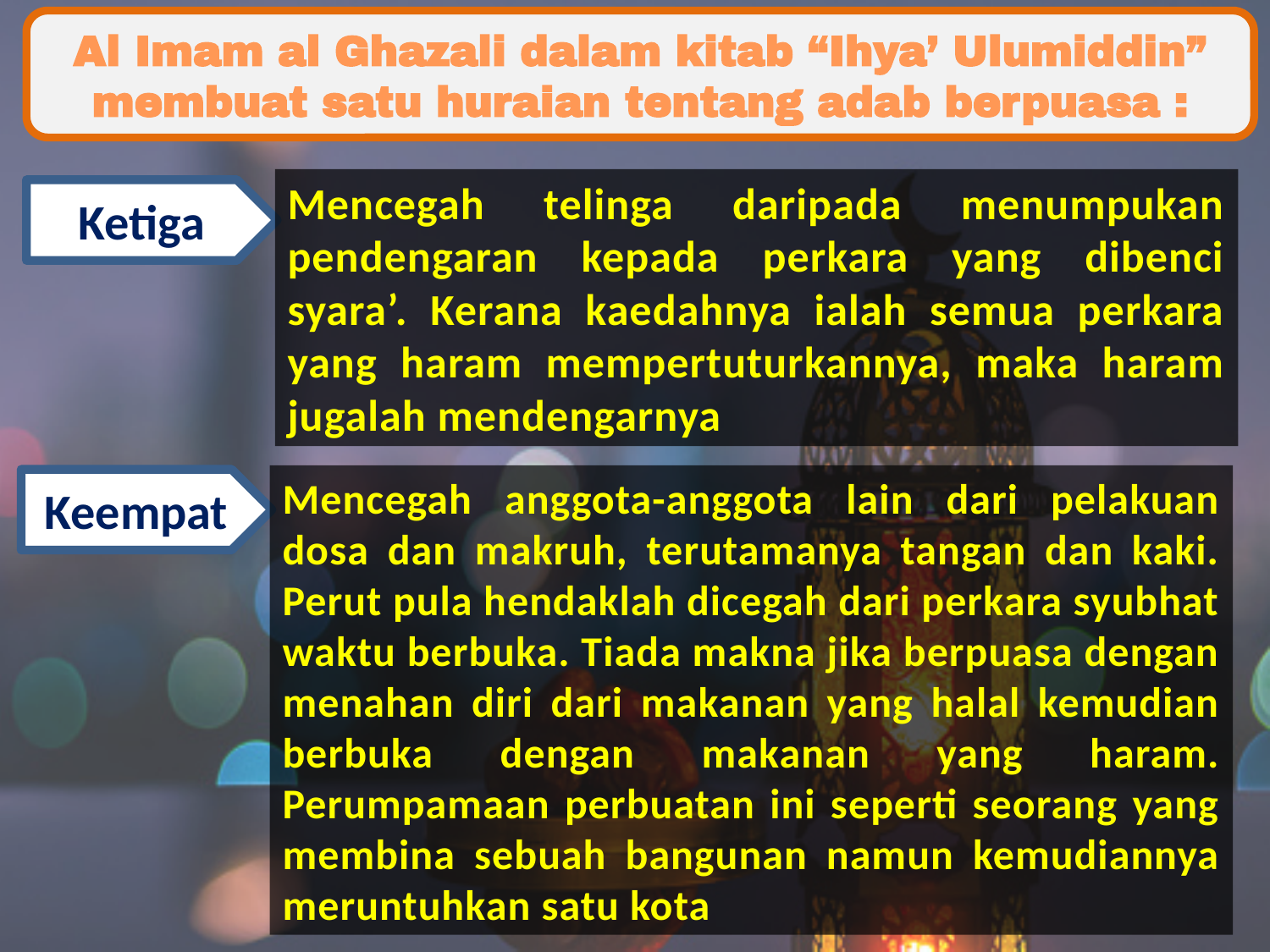

Al Imam al Ghazali dalam kitab “Ihya’ Ulumiddin” membuat satu huraian tentang adab berpuasa :
Mencegah telinga daripada menumpukan pendengaran kepada perkara yang dibenci syara’. Kerana kaedahnya ialah semua perkara yang haram mempertuturkannya, maka haram jugalah mendengarnya
Ketiga
Mencegah anggota-anggota lain dari pelakuan dosa dan makruh, terutamanya tangan dan kaki. Perut pula hendaklah dicegah dari perkara syubhat waktu berbuka. Tiada makna jika berpuasa dengan menahan diri dari makanan yang halal kemudian berbuka dengan makanan yang haram. Perumpamaan perbuatan ini seperti seorang yang membina sebuah bangunan namun kemudiannya meruntuhkan satu kota
Keempat